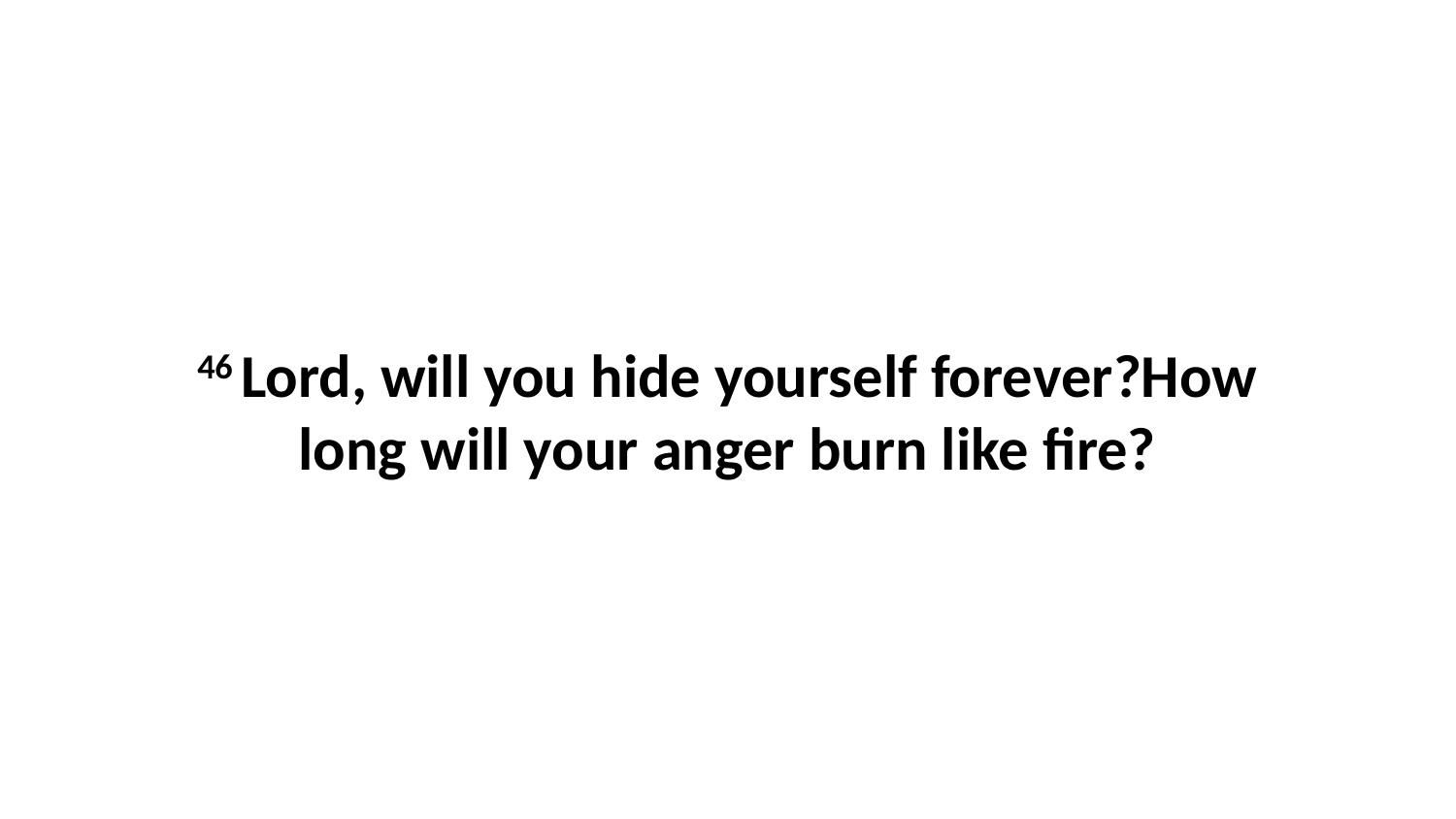

46 Lord, will you hide yourself forever?How long will your anger burn like fire?